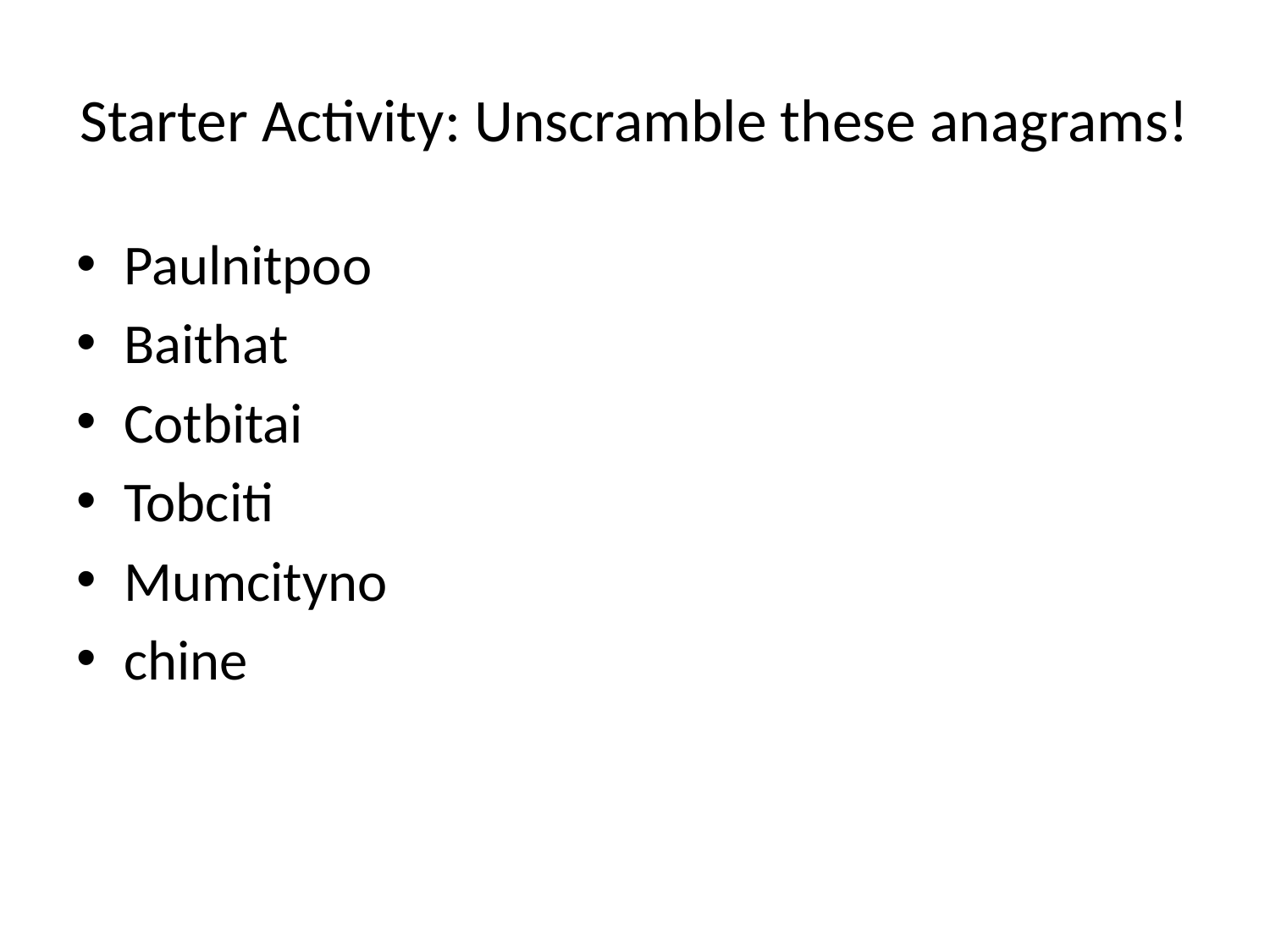

# Starter Activity: Unscramble these anagrams!
Paulnitpoo
Baithat
Cotbitai
Tobciti
Mumcityno
chine